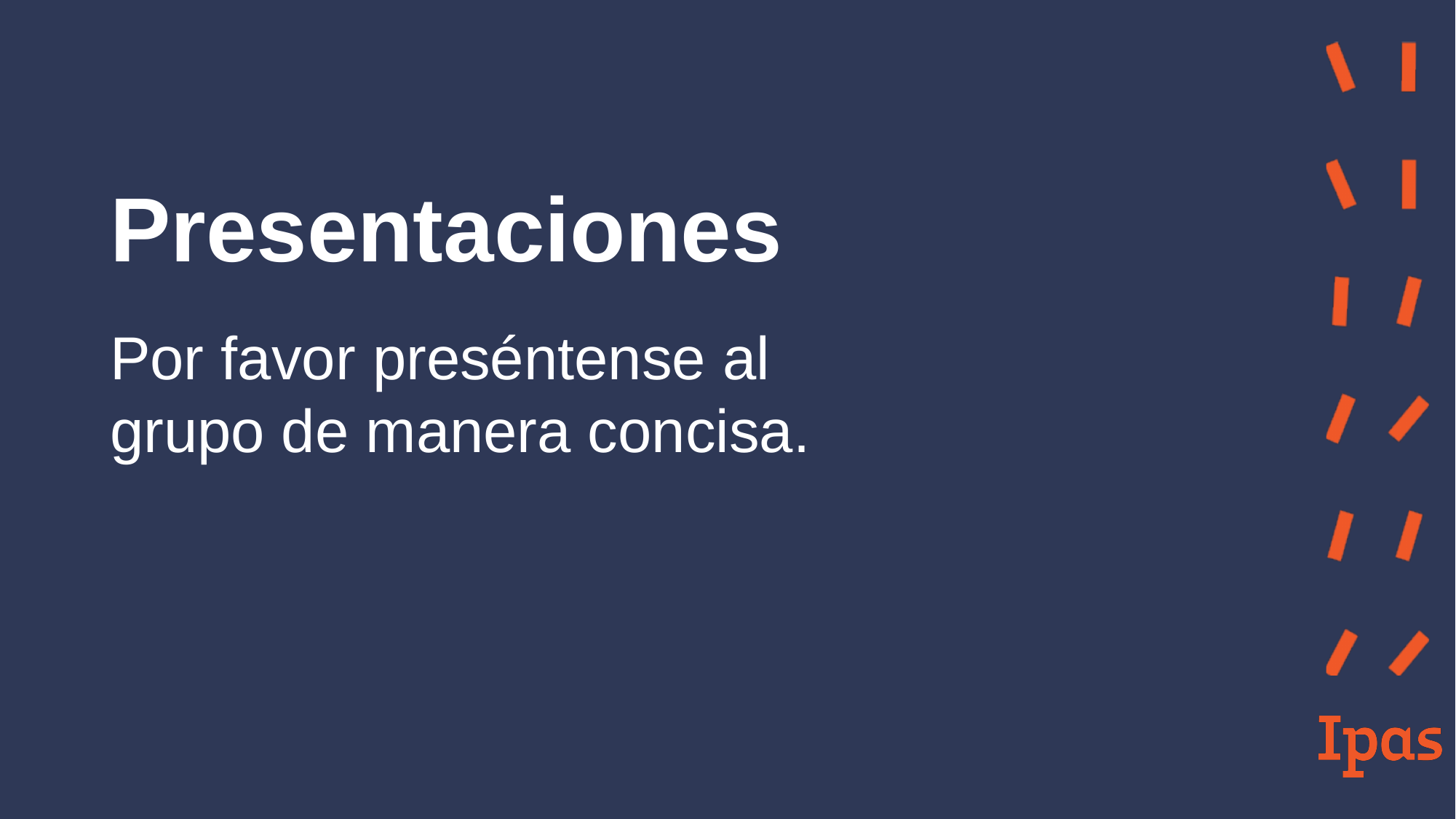

# Presentaciones
Por favor preséntense al grupo de manera concisa.